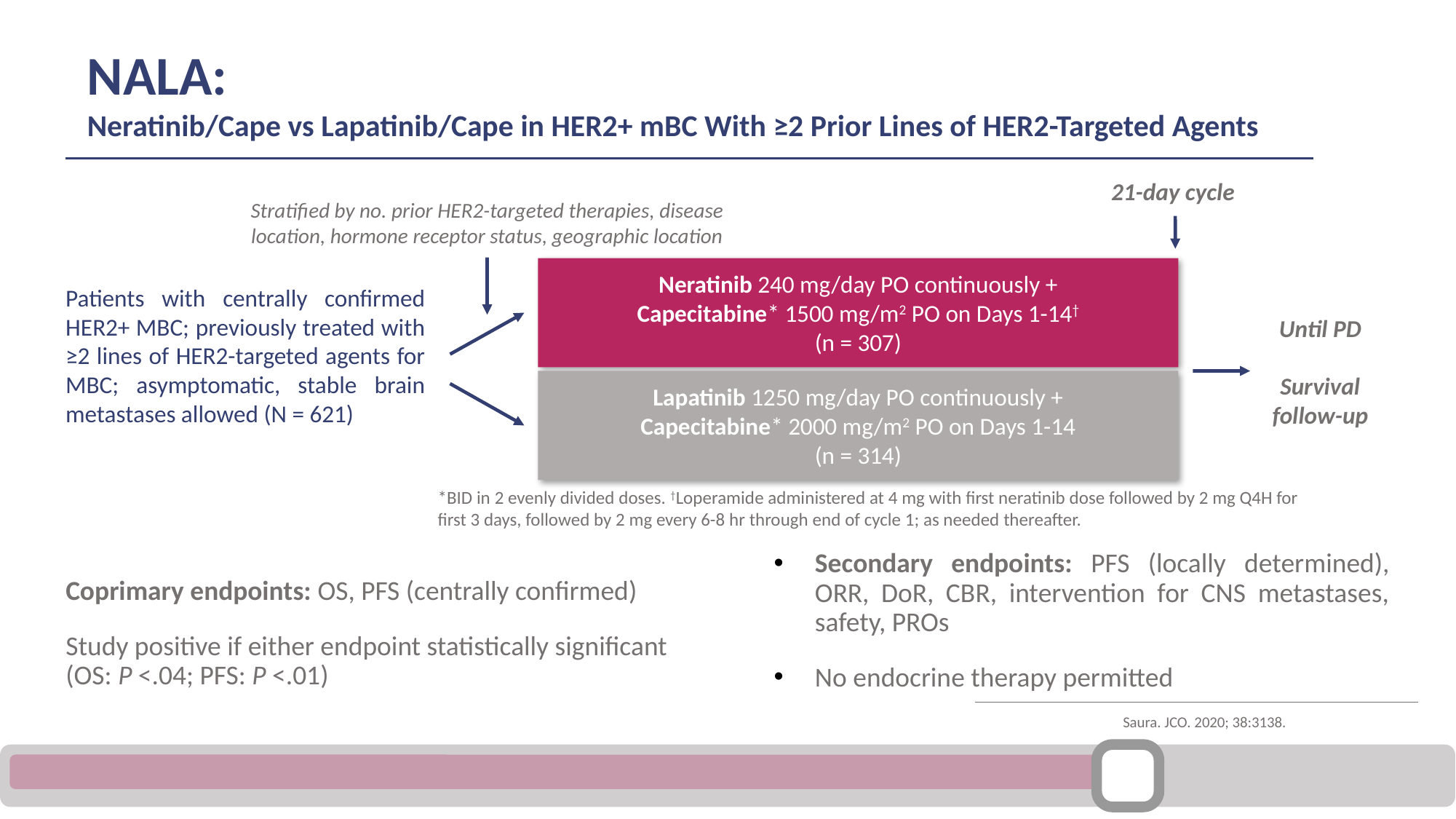

NALA:
Neratinib/Cape vs Lapatinib/Cape in HER2+ mBC With ≥2 Prior Lines of HER2-Targeted Agents
21-day cycle
International, open-label, randomized phase III trial
Stratified by no. prior HER2-targeted therapies, disease location, hormone receptor status, geographic location

Neratinib 240 mg/day PO continuously +
Capecitabine* 1500 mg/m2 PO on Days 1-14†
(n = 307)
Patients with centrally confirmed HER2+ MBC; previously treated with ≥2 lines of HER2-targeted agents for MBC; asymptomatic, stable brain metastases allowed (N = 621)

Until PD

Survival follow-up

Lapatinib 1250 mg/day PO continuously +
Capecitabine* 2000 mg/m2 PO on Days 1-14
(n = 314)

*BID in 2 evenly divided doses. †Loperamide administered at 4 mg with first neratinib dose followed by 2 mg Q4H for first 3 days, followed by 2 mg every 6-8 hr through end of cycle 1; as needed thereafter.
Secondary endpoints: PFS (locally determined), ORR, DoR, CBR, intervention for CNS metastases, safety, PROs
No endocrine therapy permitted

Coprimary endpoints: OS, PFS (centrally confirmed)
Study positive if either endpoint statistically significant (OS: P <.04; PFS: P <.01)
Saura. JCO. 2020; 38:3138.